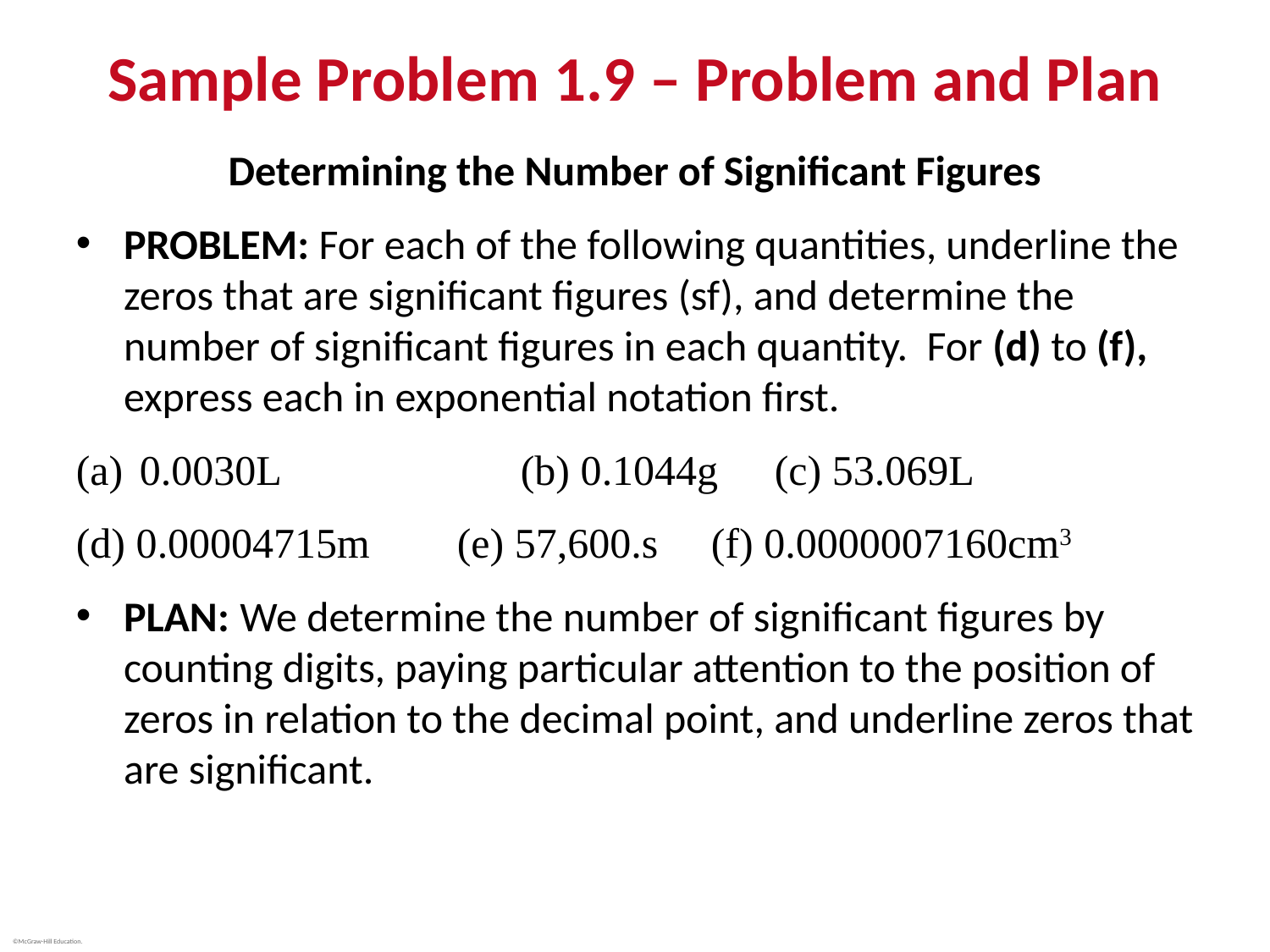

# Sample Problem 1.9 – Problem and Plan
Determining the Number of Significant Figures
PROBLEM: For each of the following quantities, underline the zeros that are significant figures (sf), and determine the number of significant figures in each quantity.  For (d) to (f), express each in exponential notation first.
0.0030L 		(b) 0.1044g 	(c) 53.069L
(d) 0.00004715m 	(e) 57,600.s	(f) 0.0000007160cm3
PLAN: We determine the number of significant figures by counting digits, paying particular attention to the position of zeros in relation to the decimal point, and underline zeros that are significant.